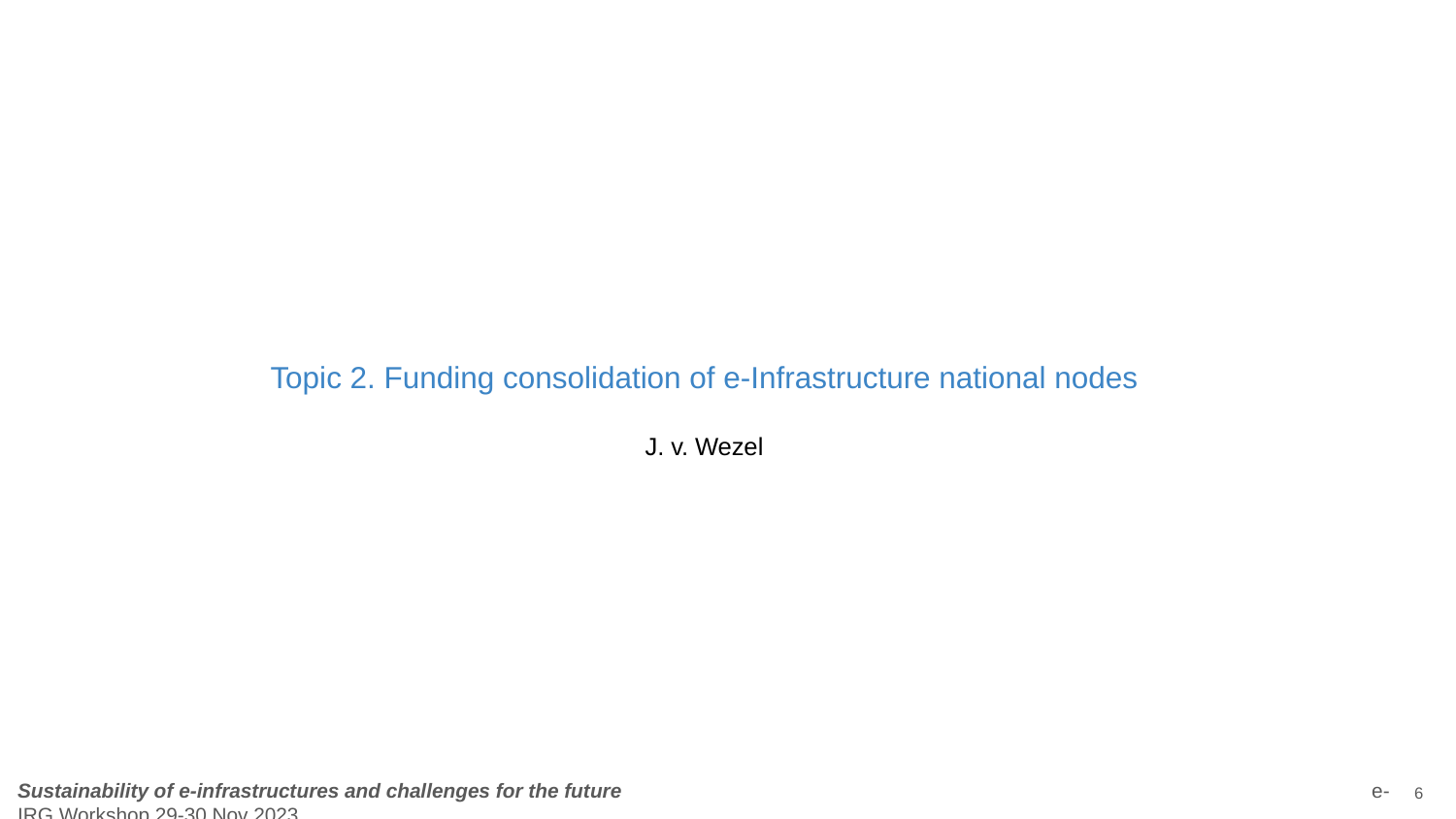

# Topic 2. Funding consolidation of e-Infrastructure national nodes

J. v. Wezel
6